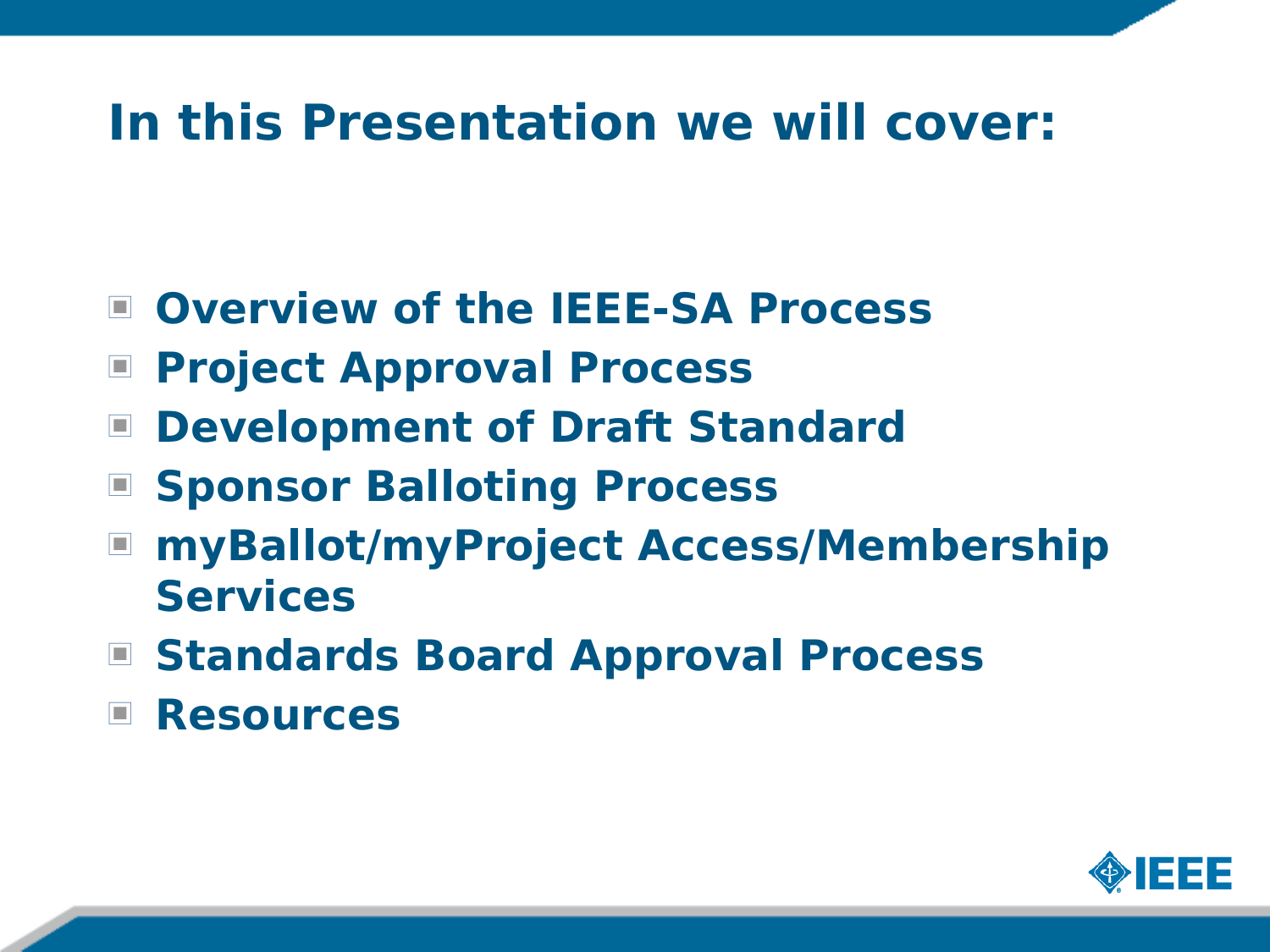

# In this Presentation we will cover:
Overview of the IEEE-SA Process
Project Approval Process
Development of Draft Standard
Sponsor Balloting Process
myBallot/myProject Access/Membership Services
Standards Board Approval Process
Resources